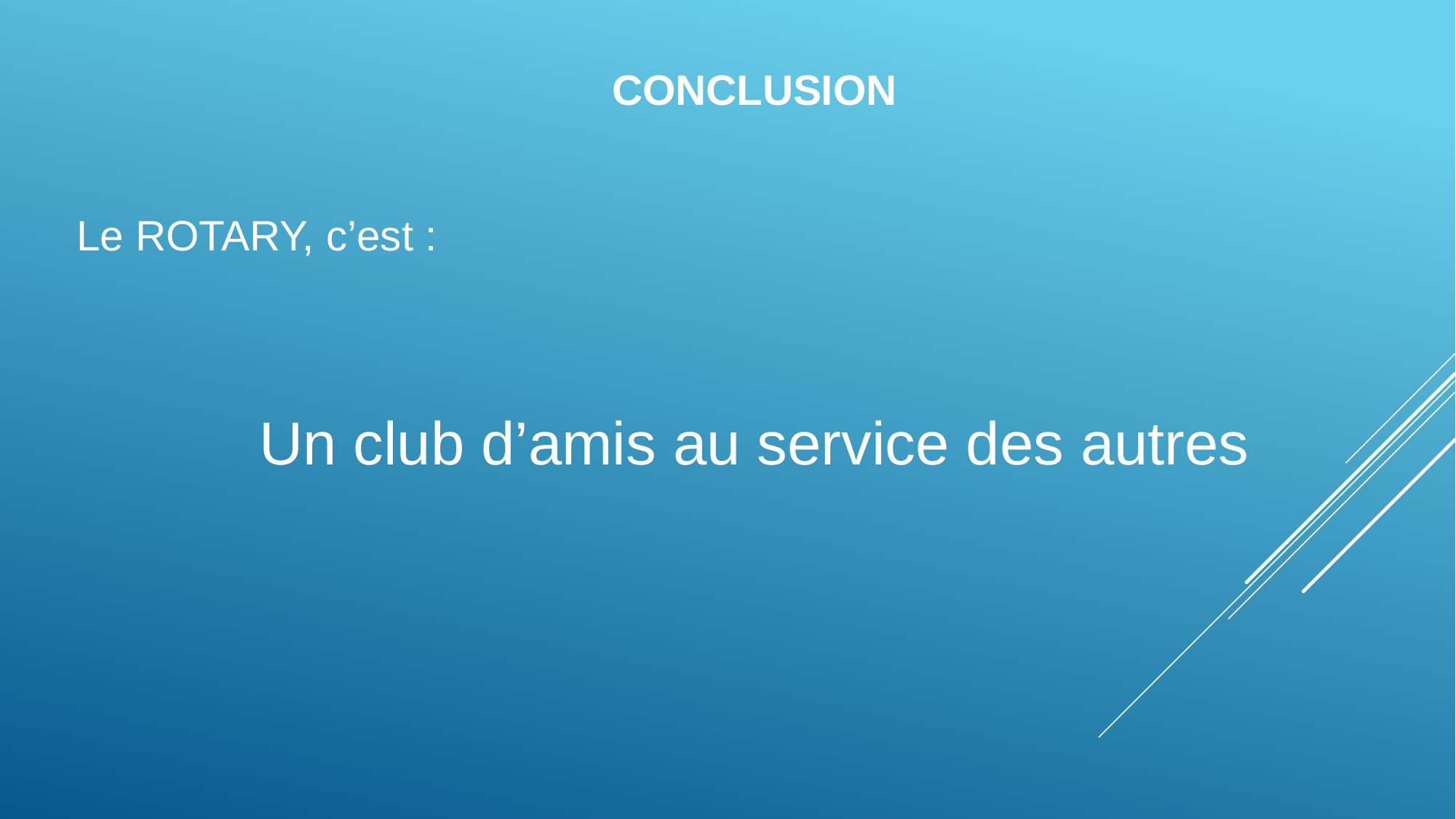

Conclusion

 Le ROTARY, c’est :

Un club d’amis au service des autres